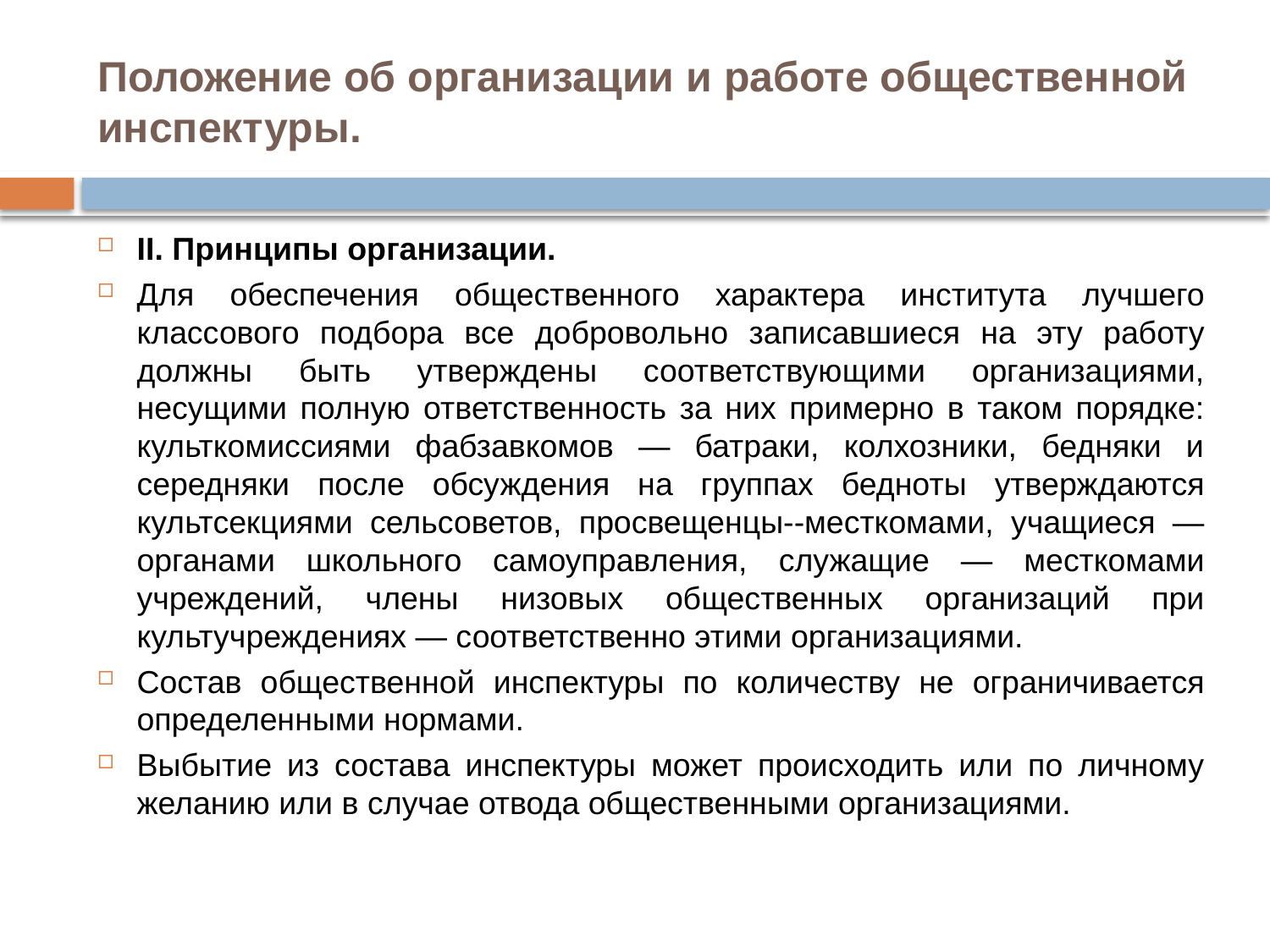

# Положение об организации и работе общественной инспектуры.
II. Принципы организации.
Для обеспечения общественного характера института лучшего классового подбора все добровольно записавшиеся на эту работу должны быть утверждены соответствующими организациями, несущими полную ответственность за них примерно в таком порядке: культкомиссиями фабзавкомов — батраки, колхозники, бедняки и серед­няки после обсуждения на группах бедноты утверждаются культсекциями сельсоветов, просвещенцы--месткомами, учащиеся — органами школьного самоуправления, служащие — месткомами учреждений, члены низовых общественных организаций при культучреждениях — соответственно этими организациями.
Состав общественной инспектуры по количеству не ограничивается определенными нормами.
Выбытие из состава инспектуры может происходить или по личному желанию или в случае отвода общественными организациями.